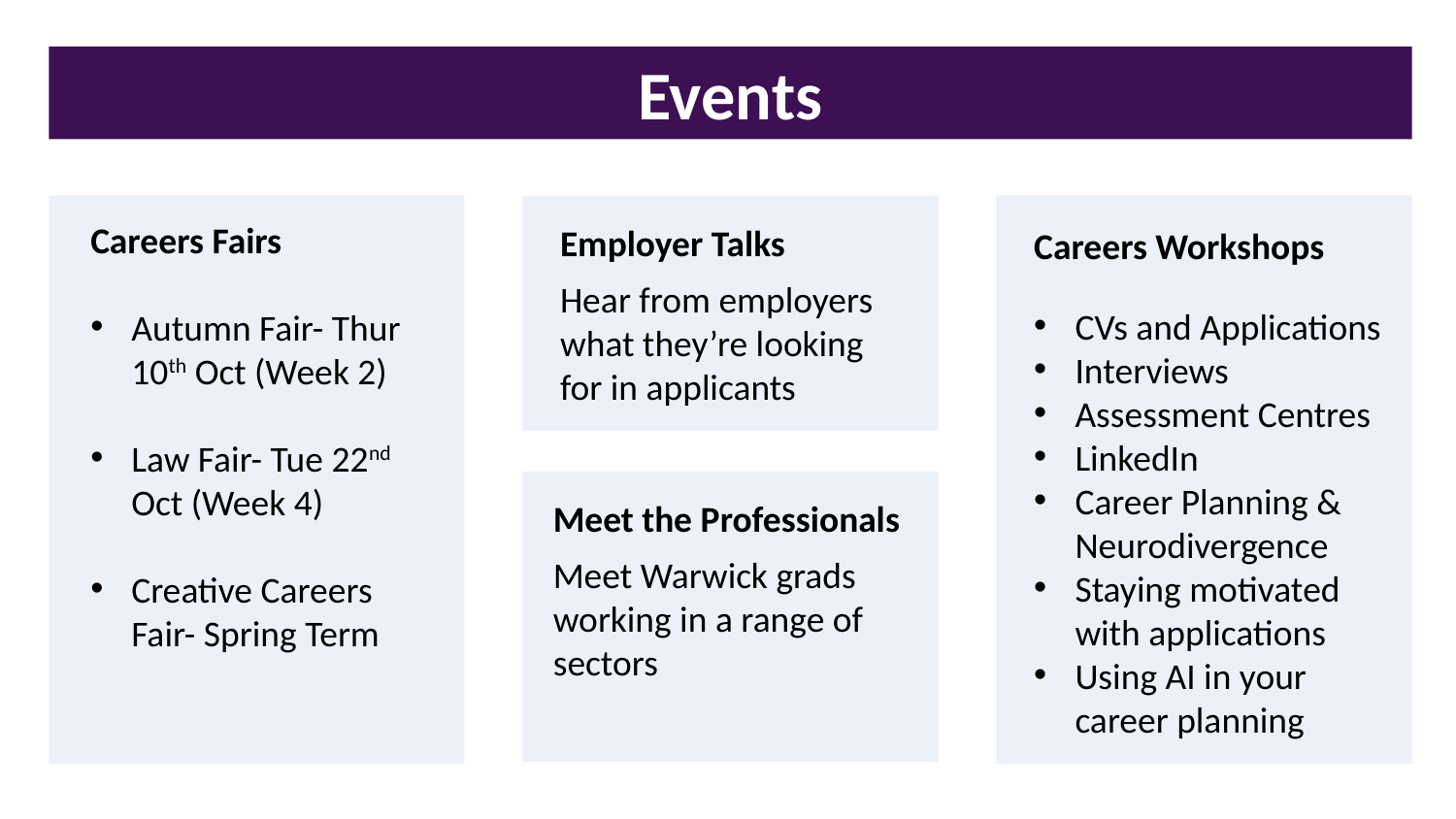

Events

Careers Fairs

Autumn Fair- Thur 10th Oct (Week 2)

Law Fair- Tue 22nd Oct (Week 4)

Creative Careers Fair- Spring Term
Employer Talks

Hear from employers what they’re looking for in applicants
Careers Workshops

CVs and Applications
Interviews
Assessment Centres
LinkedIn
Career Planning & Neurodivergence
Staying motivated with applications
Using AI in your career planning

Meet the Professionals

Meet Warwick grads working in a range of sectors